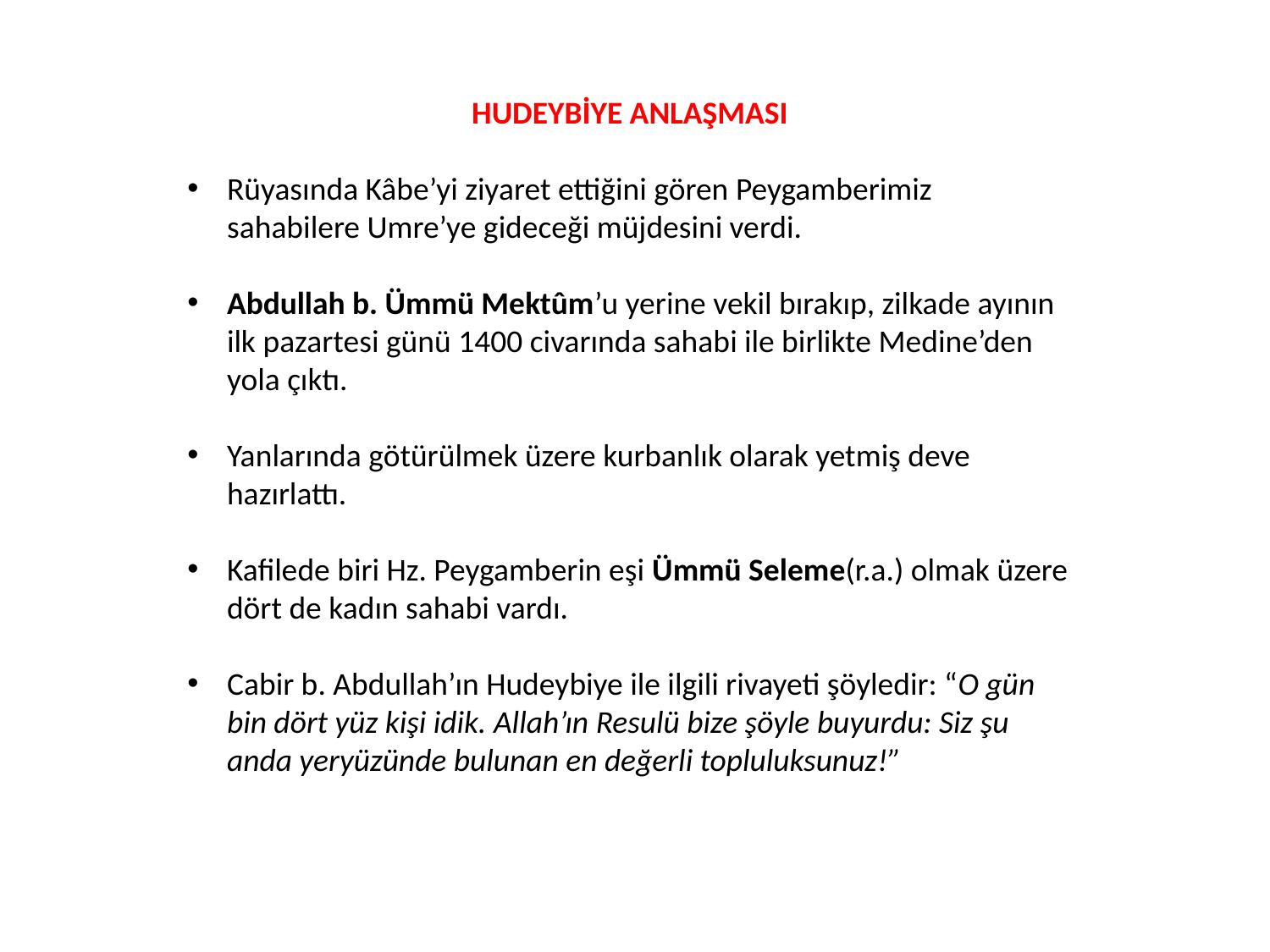

HUDEYBİYE ANLAŞMASI

Rüyasında Kâbe’yi ziyaret ettiğini gören Peygamberimiz sahabilere Umre’ye gideceği müjdesini verdi.

Abdullah b. Ümmü Mektûm’u yerine vekil bırakıp, zilkade ayının ilk pazartesi günü 1400 civarında sahabi ile birlikte Medine’den yola çıktı.

Yanlarında götürülmek üzere kurbanlık olarak yetmiş deve hazırlattı.

Kafilede biri Hz. Peygamberin eşi Ümmü Seleme(r.a.) olmak üzere dört de kadın sahabi vardı.

Cabir b. Abdullah’ın Hudeybiye ile ilgili rivayeti şöyledir: “O gün bin dört yüz kişi idik. Allah’ın Resulü bize şöyle buyurdu: Siz şu anda yeryüzünde bulunan en değerli topluluksunuz!”